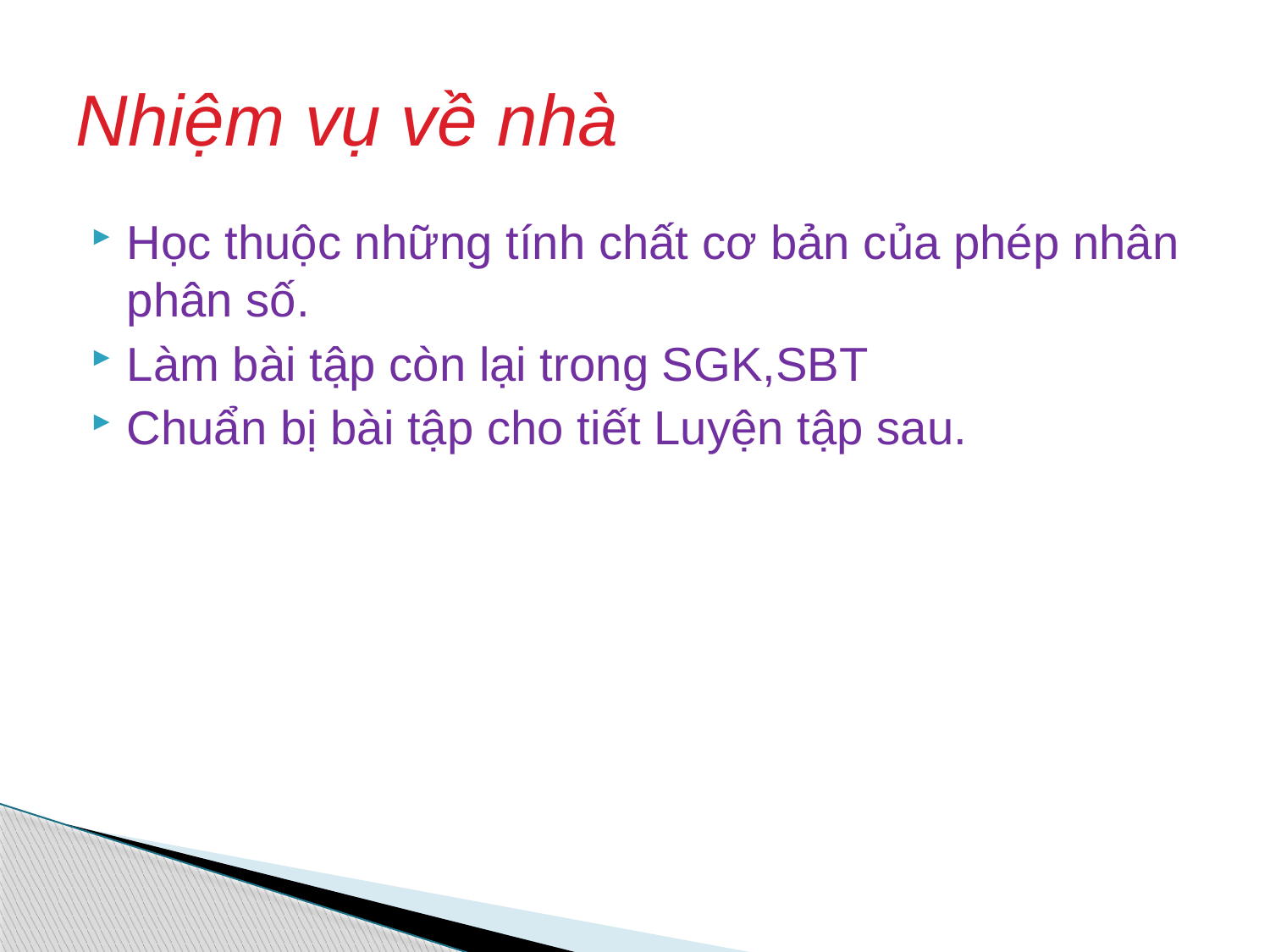

# Nhiệm vụ về nhà
Học thuộc những tính chất cơ bản của phép nhân phân số.
Làm bài tập còn lại trong SGK,SBT
Chuẩn bị bài tập cho tiết Luyện tập sau.